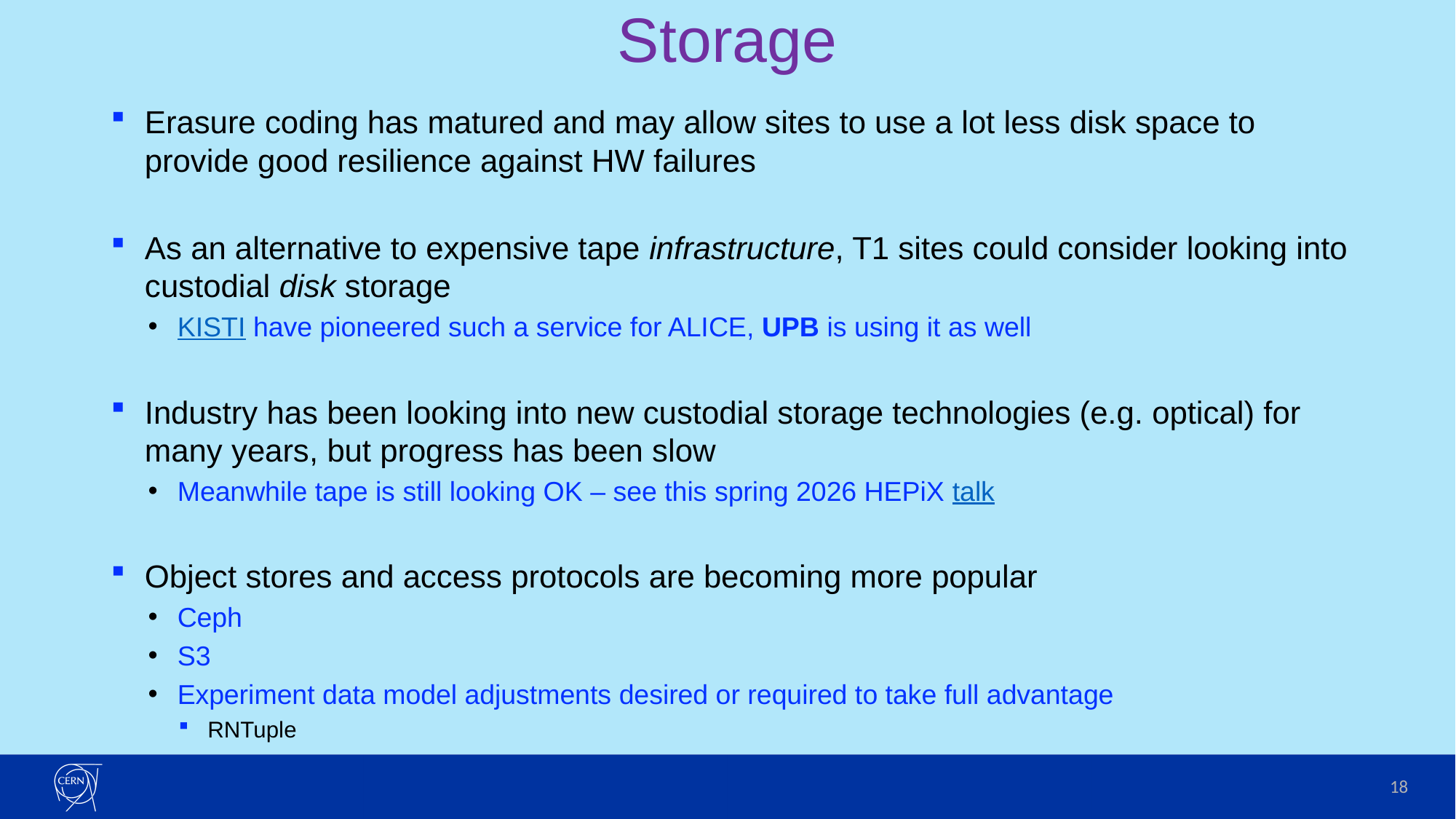

# Storage
Erasure coding has matured and may allow sites to use a lot less disk space to provide good resilience against HW failures

As an alternative to expensive tape infrastructure, T1 sites could consider looking into custodial disk storage
KISTI have pioneered such a service for ALICE, UPB is using it as well

Industry has been looking into new custodial storage technologies (e.g. optical) for many years, but progress has been slow
Meanwhile tape is still looking OK – see this spring 2026 HEPiX talk

Object stores and access protocols are becoming more popular
Ceph
S3
Experiment data model adjustments desired or required to take full advantage
RNTuple
18